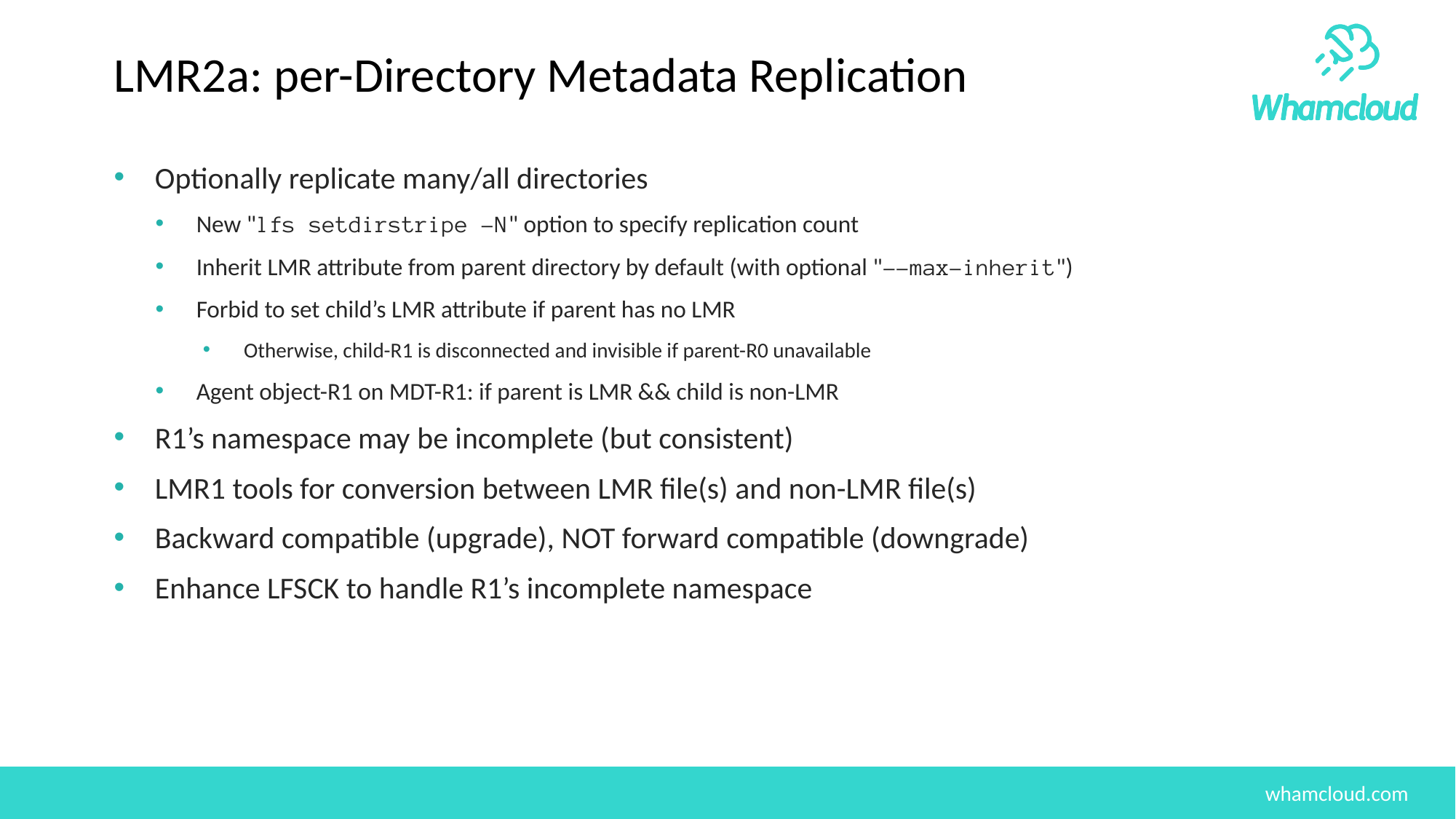

# LMR2a: per-Directory Metadata Replication
Optionally replicate many/all directories
New "lfs setdirstripe -N" option to specify replication count
Inherit LMR attribute from parent directory by default (with optional "--max-inherit")
Forbid to set child’s LMR attribute if parent has no LMR
Otherwise, child-R1 is disconnected and invisible if parent-R0 unavailable
Agent object-R1 on MDT-R1: if parent is LMR && child is non-LMR
R1’s namespace may be incomplete (but consistent)
LMR1 tools for conversion between LMR file(s) and non-LMR file(s)
Backward compatible (upgrade), NOT forward compatible (downgrade)
Enhance LFSCK to handle R1’s incomplete namespace